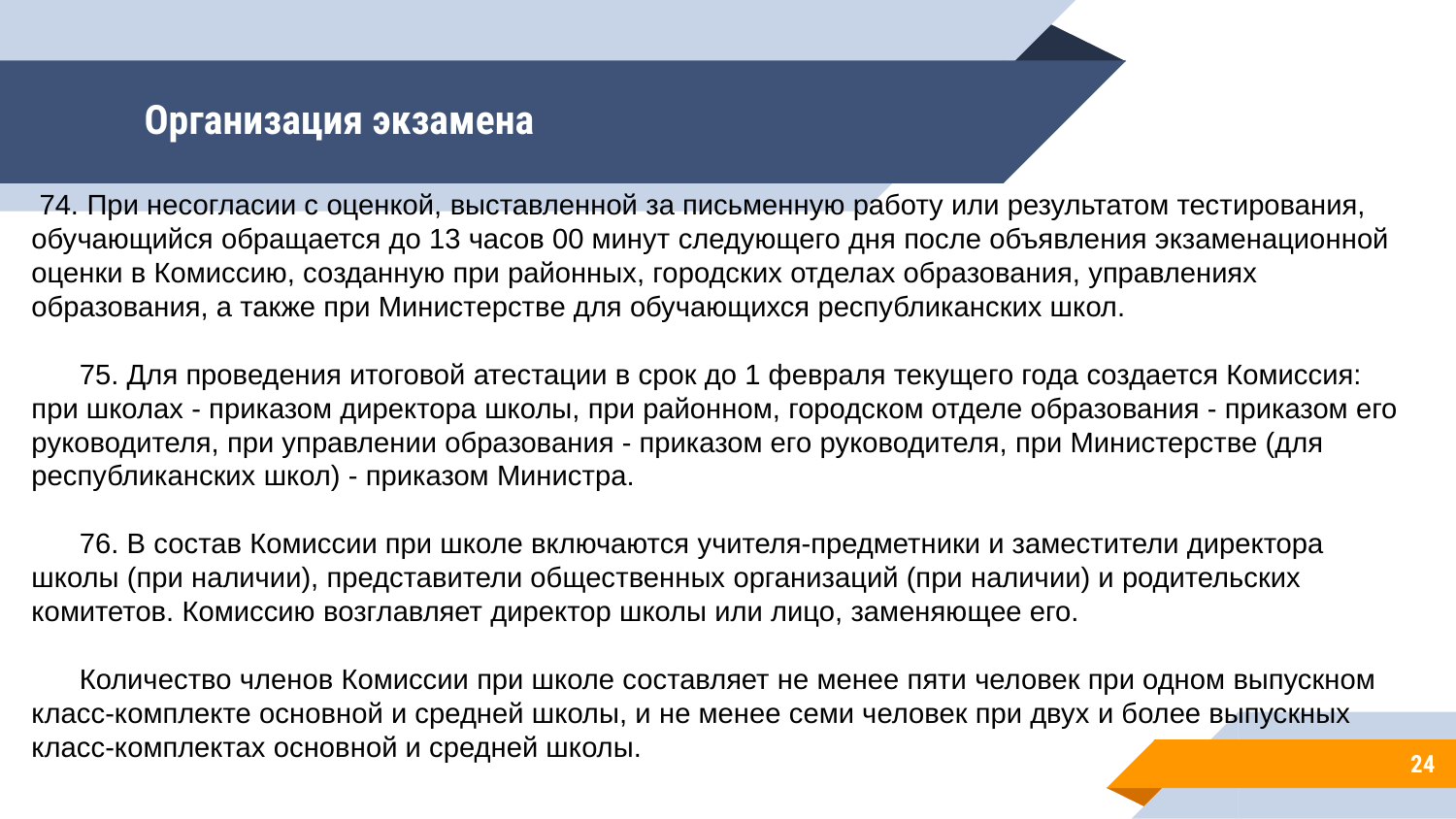

# Организация экзамена
 74. При несогласии с оценкой, выставленной за письменную работу или результатом тестирования, обучающийся обращается до 13 часов 00 минут следующего дня после объявления экзаменационной оценки в Комиссию, созданную при районных, городских отделах образования, управлениях образования, а также при Министерстве для обучающихся республиканских школ.

      75. Для проведения итоговой атестации в срок до 1 февраля текущего года создается Комиссия: при школах - приказом директора школы, при районном, городском отделе образования - приказом его руководителя, при управлении образования - приказом его руководителя, при Министерстве (для республиканских школ) - приказом Министра.

      76. В состав Комиссии при школе включаются учителя-предметники и заместители директора школы (при наличии), представители общественных организаций (при наличии) и родительских комитетов. Комиссию возглавляет директор школы или лицо, заменяющее его.

      Количество членов Комиссии при школе составляет не менее пяти человек при одном выпускном класс-комплекте основной и средней школы, и не менее семи человек при двух и более выпускных класс-комплектах основной и средней школы.

24